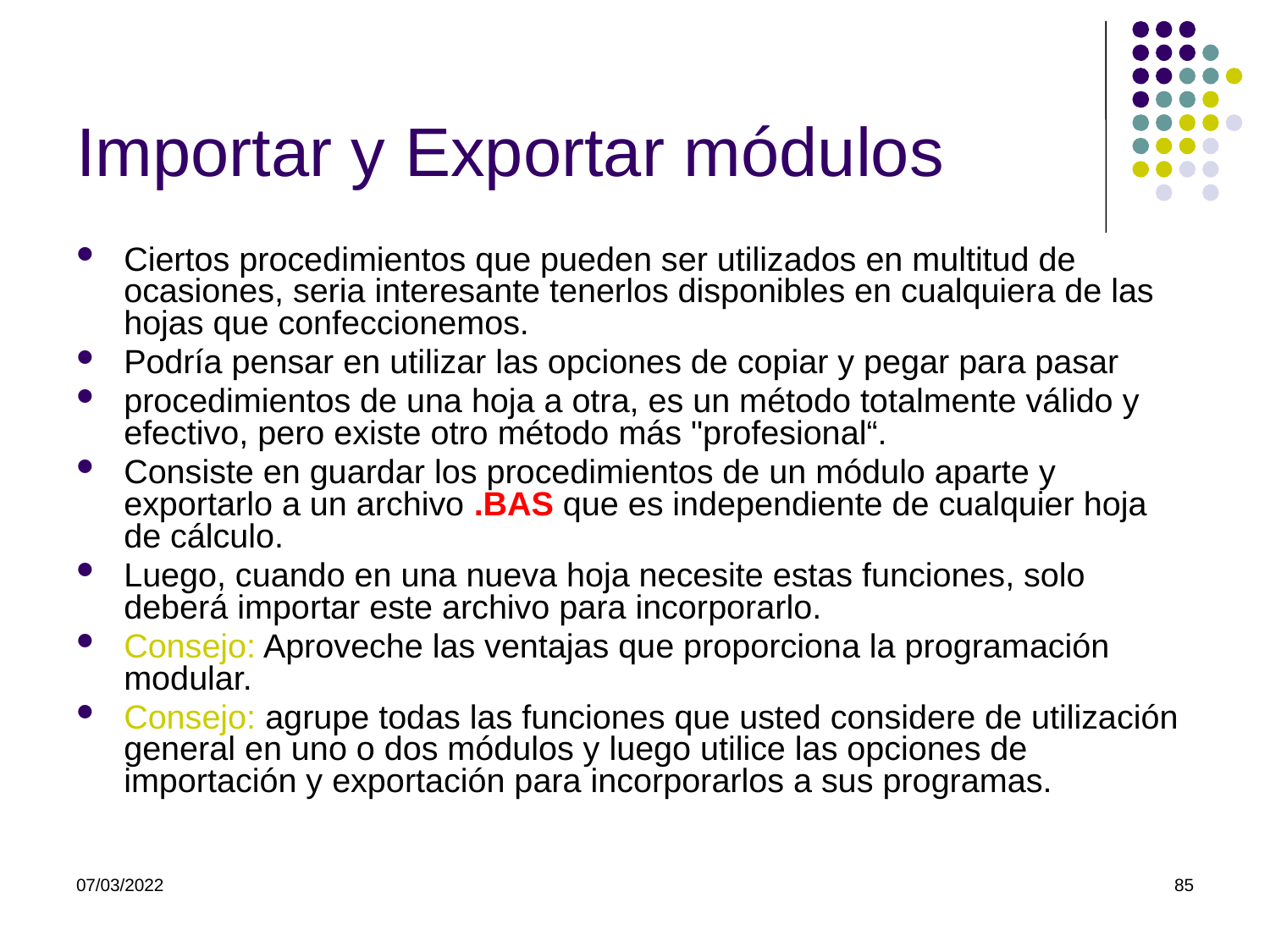

# Importar y Exportar módulos
Ciertos procedimientos que pueden ser utilizados en multitud de ocasiones, seria interesante tenerlos disponibles en cualquiera de las hojas que confeccionemos.
Podría pensar en utilizar las opciones de copiar y pegar para pasar
procedimientos de una hoja a otra, es un método totalmente válido y efectivo, pero existe otro método más "profesional“.
Consiste en guardar los procedimientos de un módulo aparte y exportarlo a un archivo .BAS que es independiente de cualquier hoja de cálculo.
Luego, cuando en una nueva hoja necesite estas funciones, solo deberá importar este archivo para incorporarlo.
Consejo: Aproveche las ventajas que proporciona la programación modular.
Consejo: agrupe todas las funciones que usted considere de utilización general en uno o dos módulos y luego utilice las opciones de importación y exportación para incorporarlos a sus programas.
07/03/2022
85